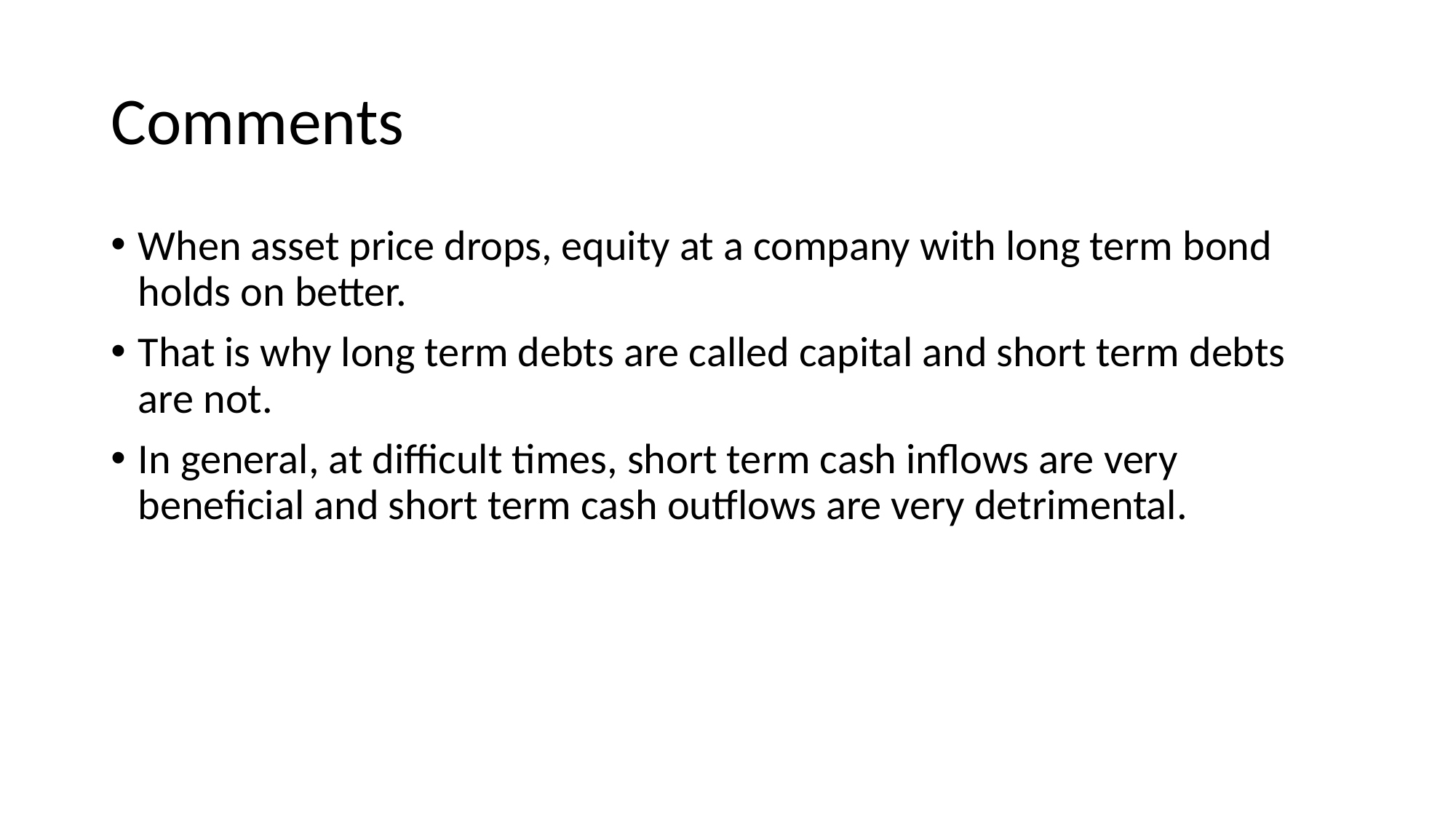

# Comments
When asset price drops, equity at a company with long term bond holds on better.
That is why long term debts are called capital and short term debts are not.
In general, at difficult times, short term cash inflows are very beneficial and short term cash outflows are very detrimental.